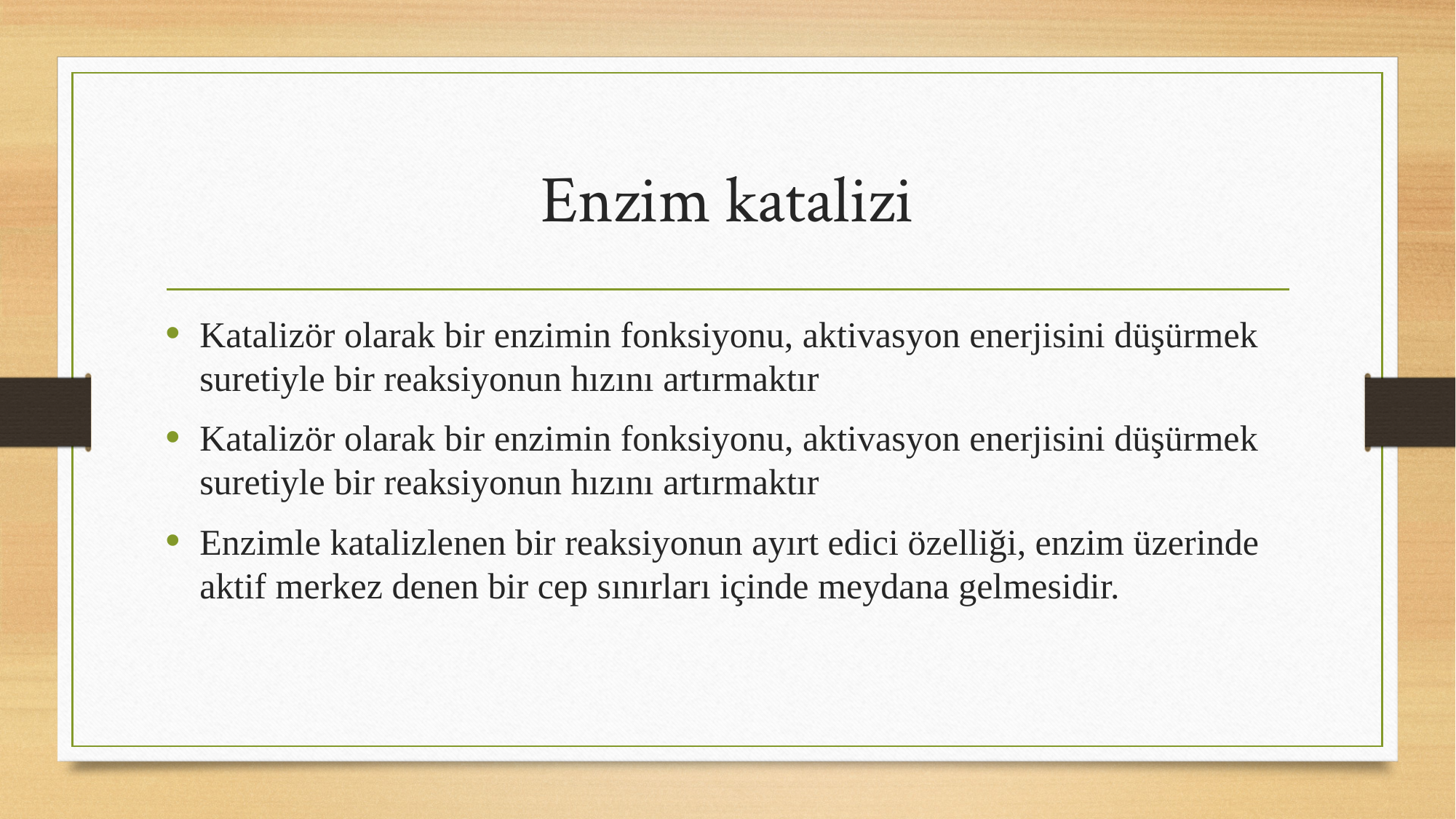

# Enzim katalizi
Katalizör olarak bir enzimin fonksiyonu, aktivasyon enerjisini düşürmek suretiyle bir reaksiyonun hızını artırmaktır
Katalizör olarak bir enzimin fonksiyonu, aktivasyon enerjisini düşürmek suretiyle bir reaksiyonun hızını artırmaktır
Enzimle katalizlenen bir reaksiyonun ayırt edici özelliği, enzim üzerinde aktif merkez denen bir cep sınırları içinde meydana gelmesidir.